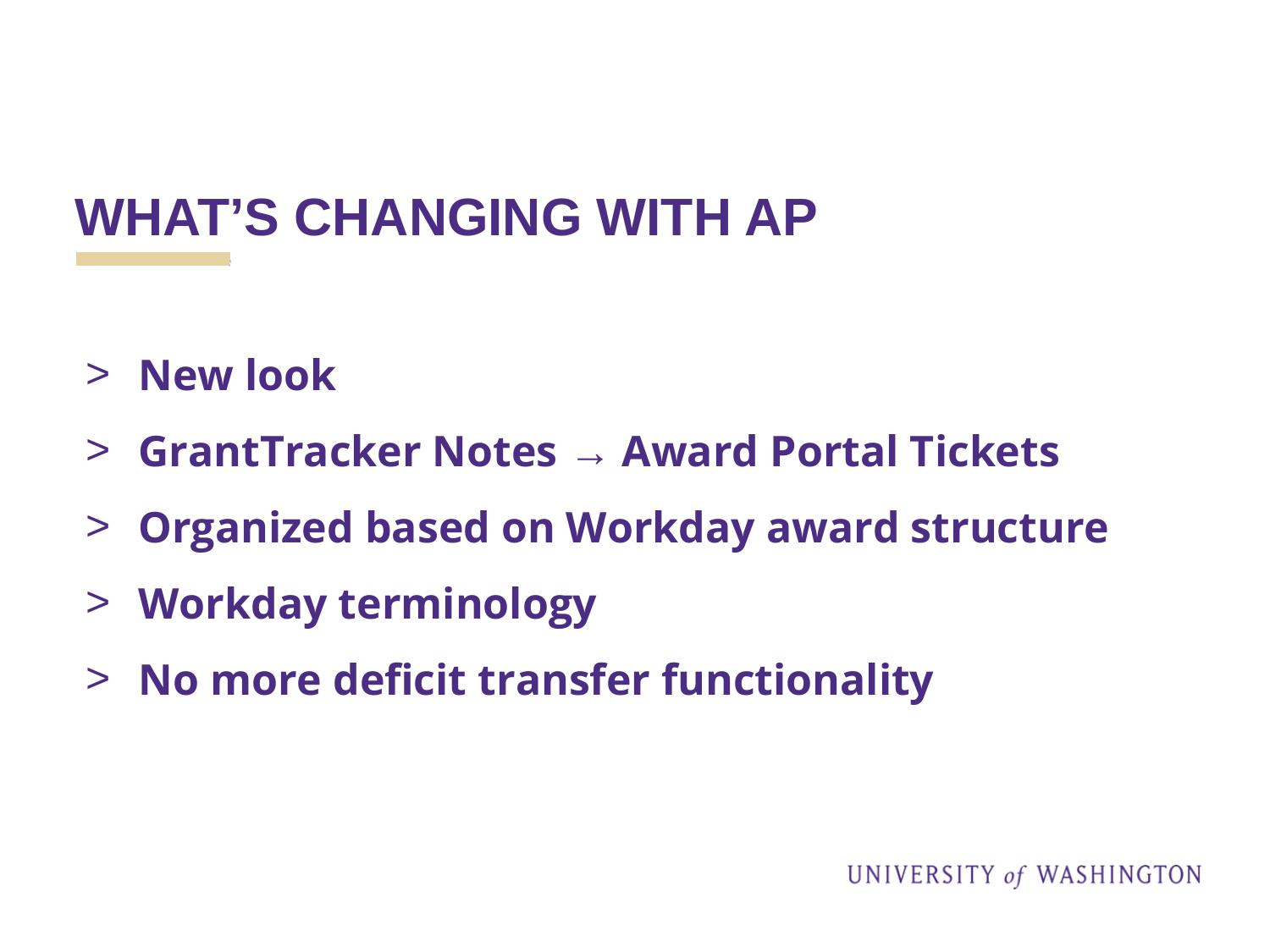

# WHAT’S CHANGING WITH AP
New look
GrantTracker Notes → Award Portal Tickets
Organized based on Workday award structure
Workday terminology
No more deficit transfer functionality